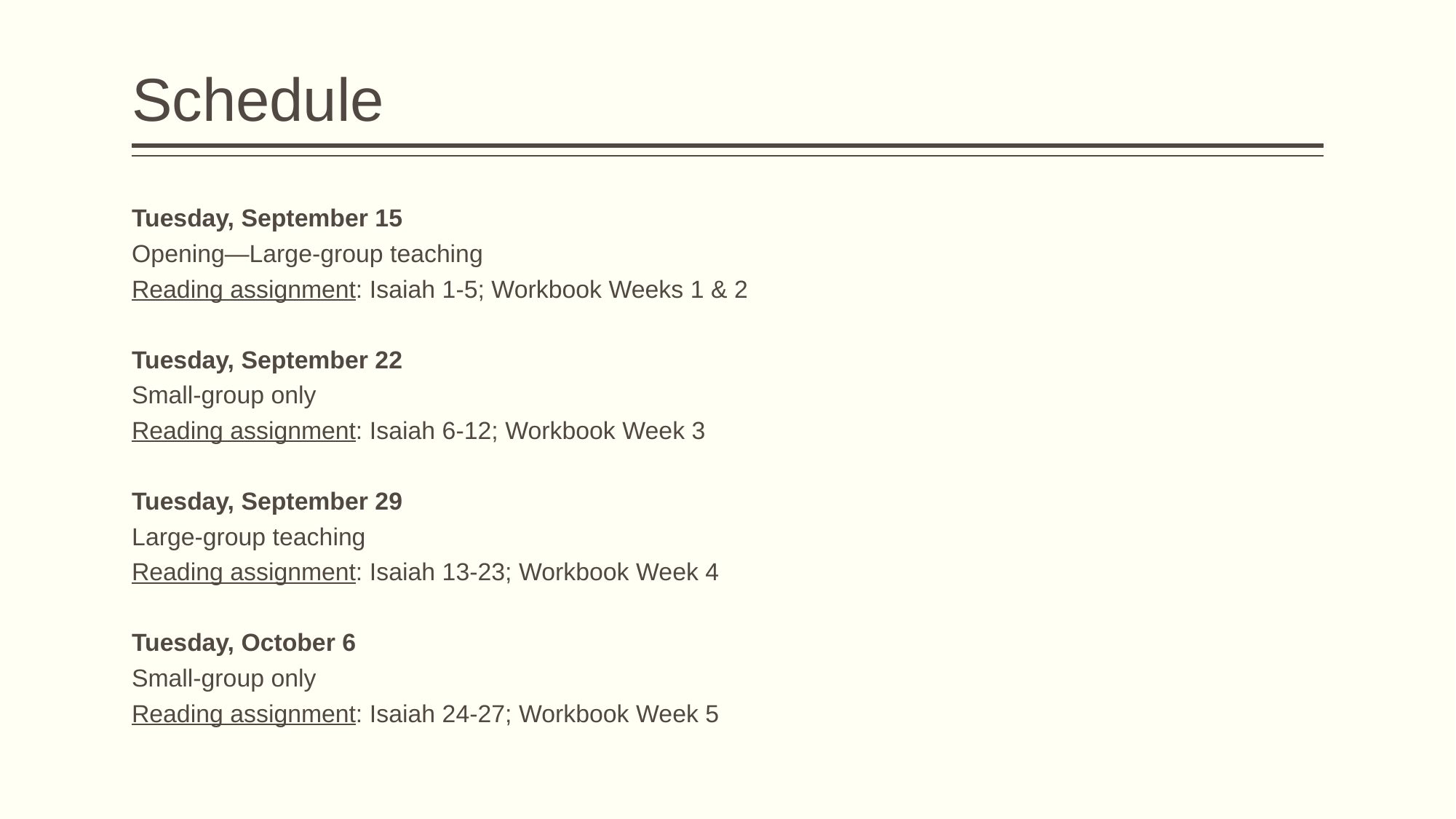

# Schedule
Tuesday, September 15
Opening—Large-group teaching
Reading assignment: Isaiah 1-5; Workbook Weeks 1 & 2

Tuesday, September 22
Small-group only
Reading assignment: Isaiah 6-12; Workbook Week 3

Tuesday, September 29
Large-group teaching
Reading assignment: Isaiah 13-23; Workbook Week 4

Tuesday, October 6
Small-group only
Reading assignment: Isaiah 24-27; Workbook Week 5